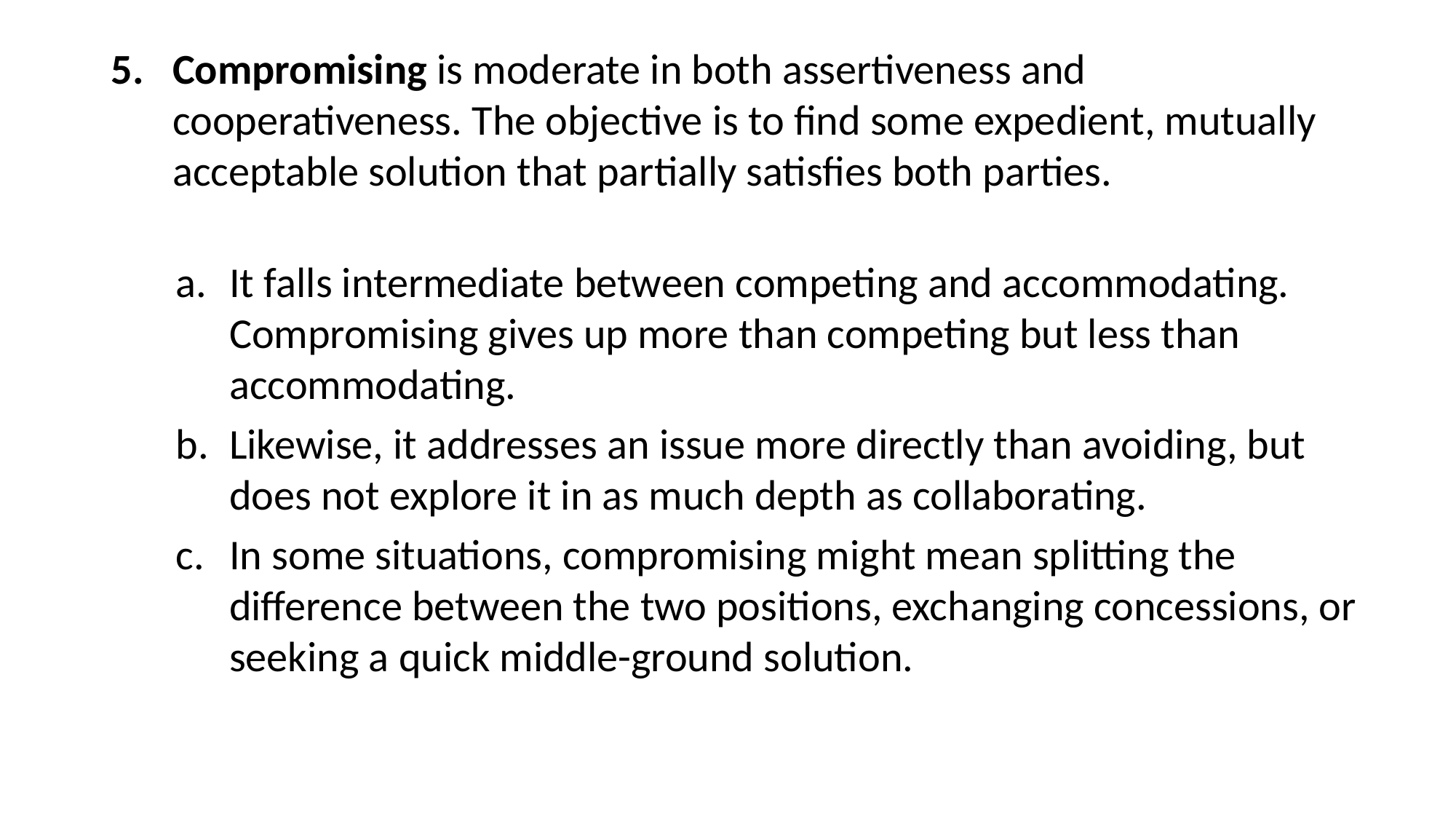

Compromising is moderate in both assertiveness and cooperativeness. The objective is to find some expedient, mutually acceptable solution that partially satisfies both parties.
It falls intermediate between competing and accommodating. Compromising gives up more than competing but less than accommodating.
Likewise, it addresses an issue more directly than avoiding, but does not explore it in as much depth as collaborating.
In some situations, compromising might mean splitting the difference between the two positions, exchanging concessions, or seeking a quick middle-ground solution.